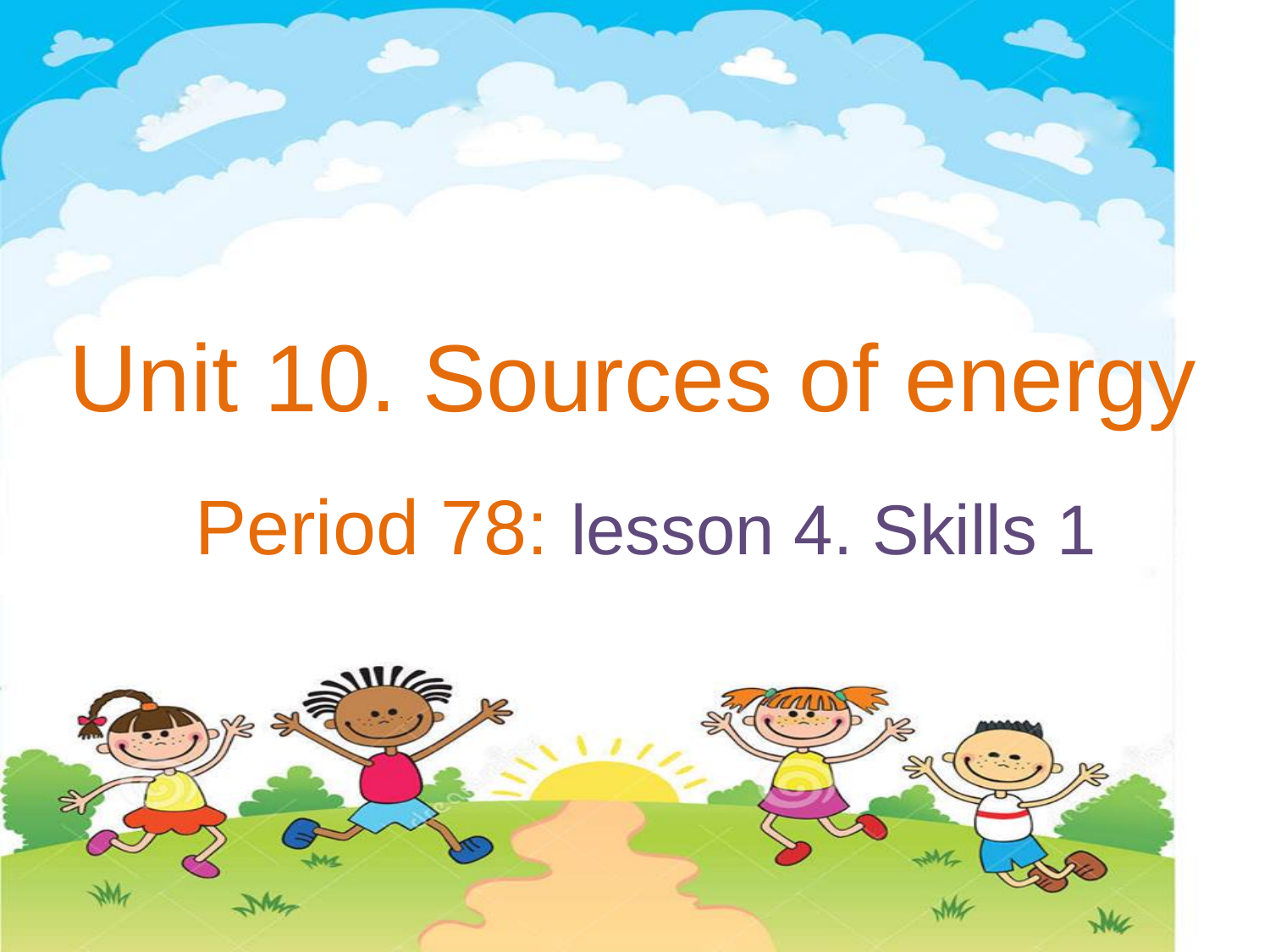

# Unit 10. Sources of energy Period 78: lesson 4. Skills 1